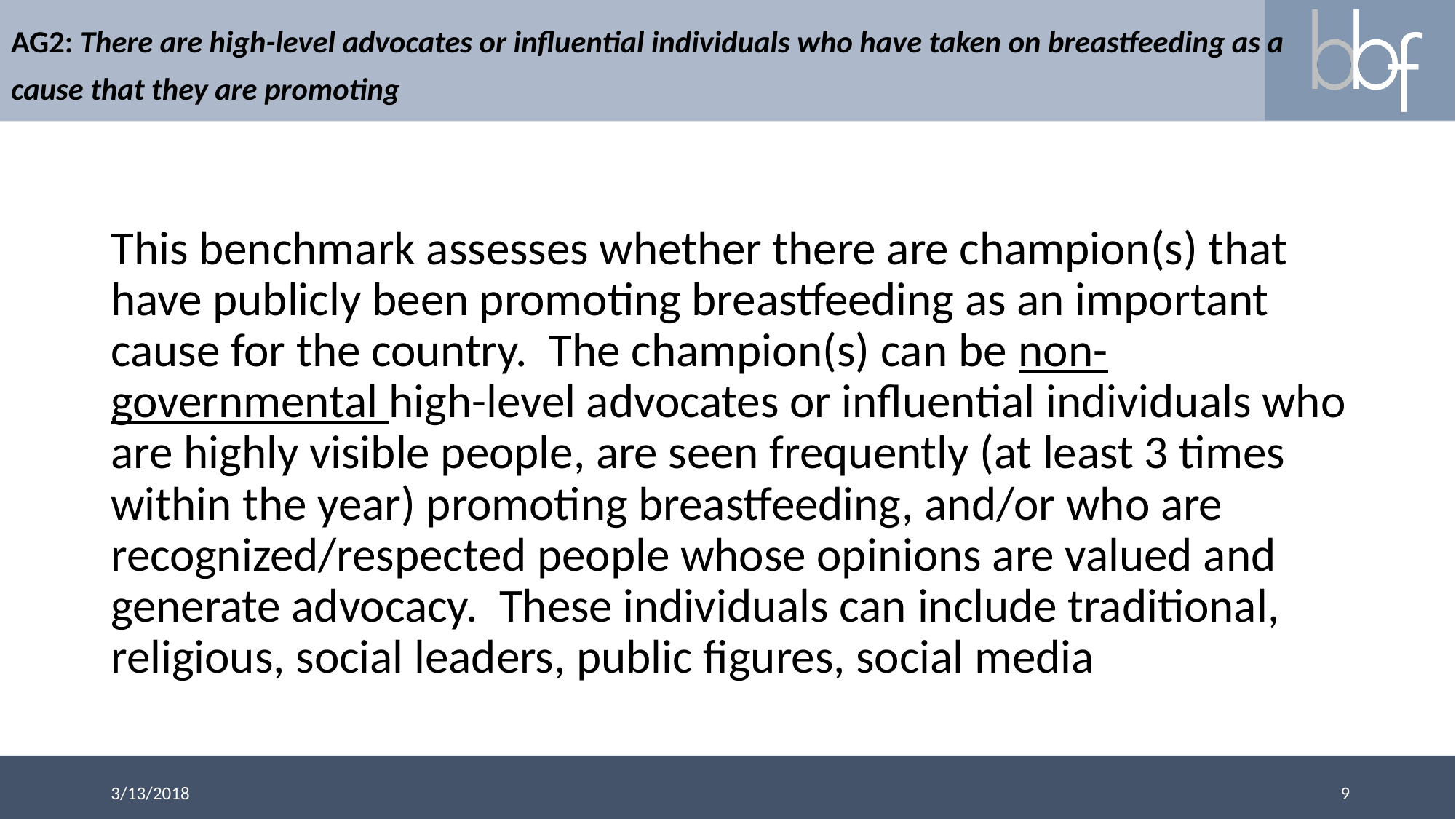

# AG2: There are high-level advocates or influential individuals who have taken on breastfeeding as a cause that they are promoting
This benchmark assesses whether there are champion(s) that have publicly been promoting breastfeeding as an important cause for the country.  The champion(s) can be non-governmental high-level advocates or influential individuals who are highly visible people, are seen frequently (at least 3 times within the year) promoting breastfeeding, and/or who are recognized/respected people whose opinions are valued and generate advocacy.  These individuals can include traditional, religious, social leaders, public figures, social media
9
3/13/2018